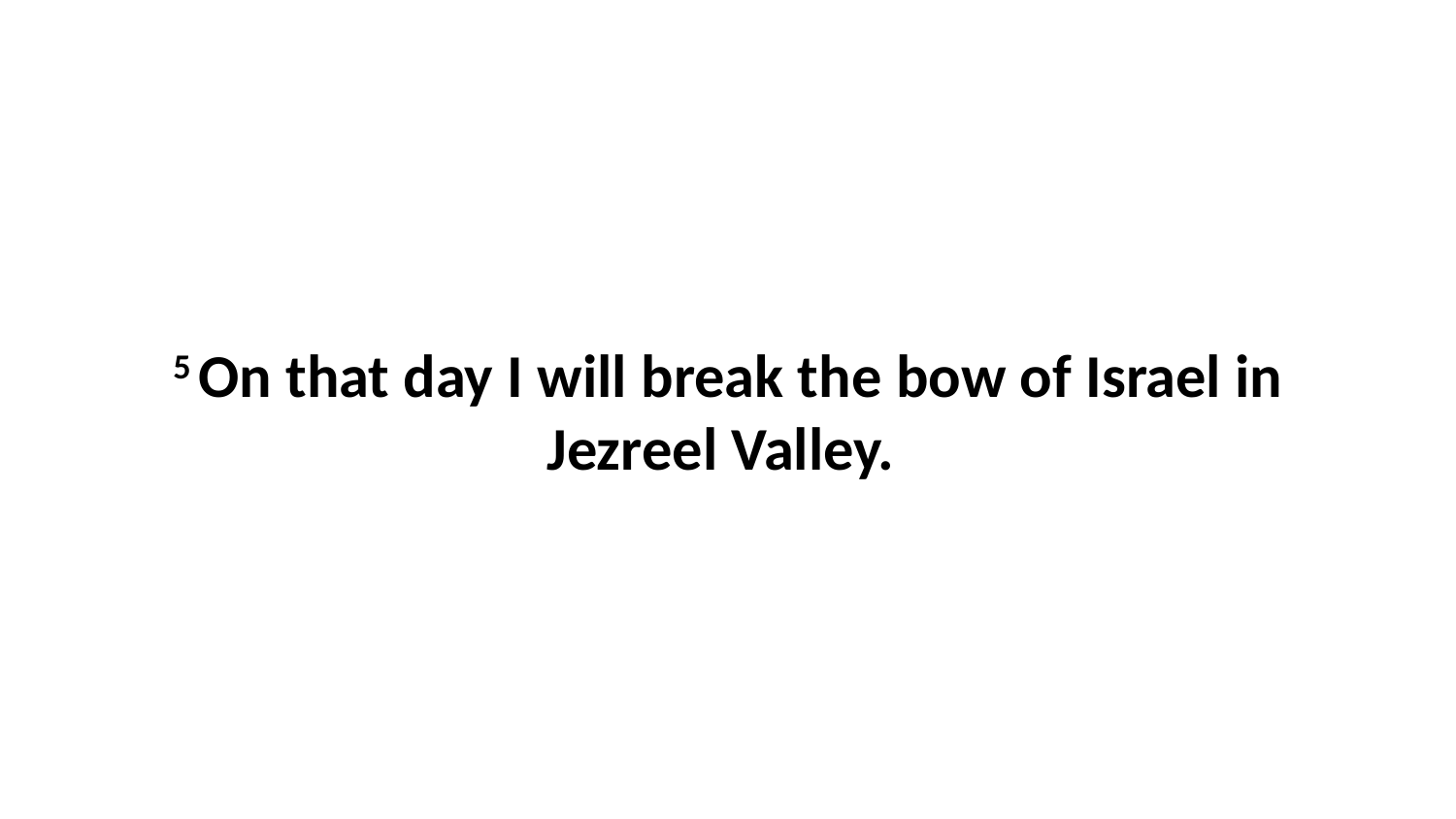

5 On that day I will break the bow of Israel in Jezreel Valley.